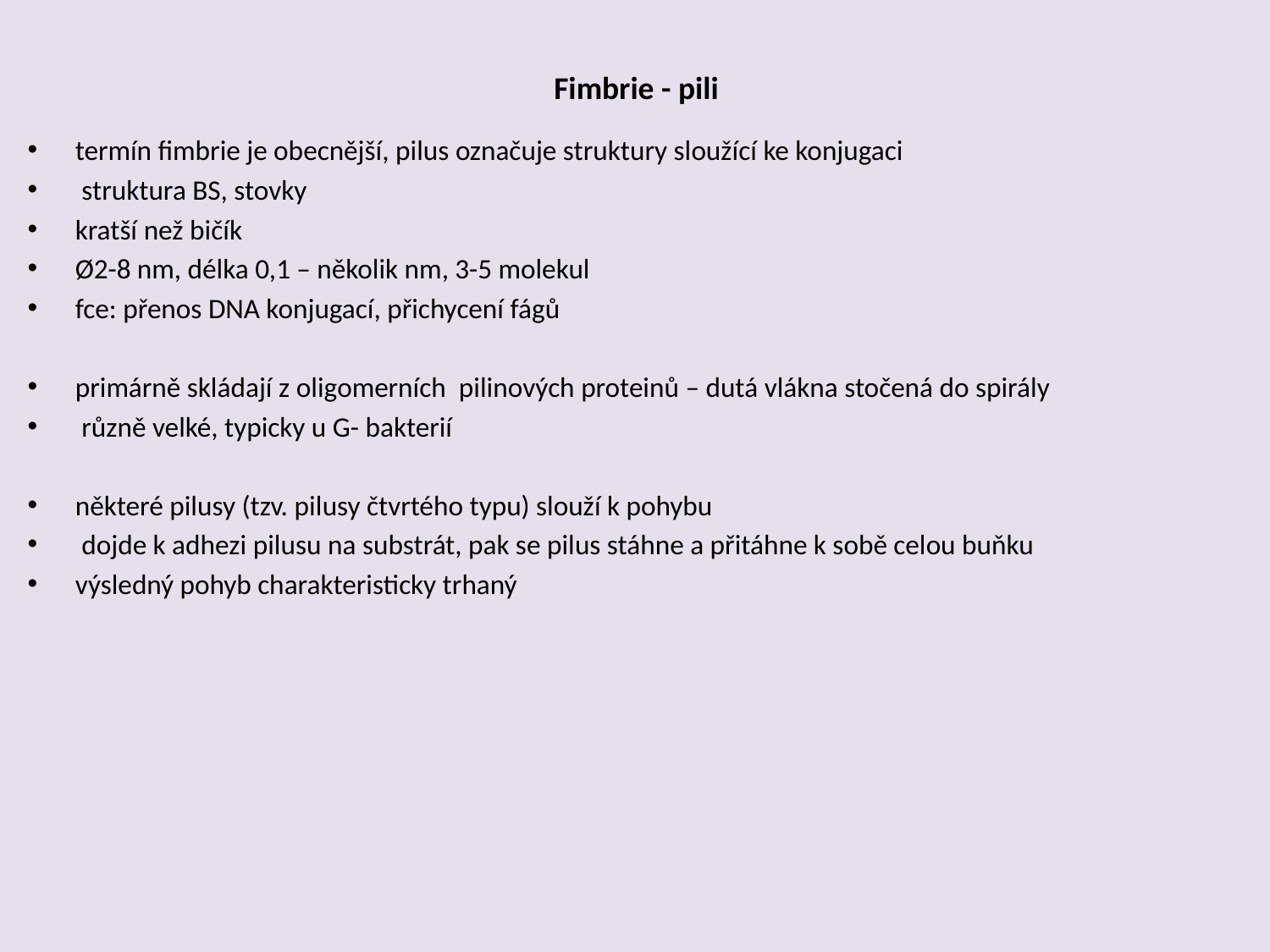

# Fimbrie - pili
termín fimbrie je obecnější, pilus označuje struktury sloužící ke konjugaci
 struktura BS, stovky
kratší než bičík
Ø2-8 nm, délka 0,1 – několik nm, 3-5 molekul
fce: přenos DNA konjugací, přichycení fágů

primárně skládají z oligomerních  pilinových proteinů – dutá vlákna stočená do spirály
 různě velké, typicky u G- bakterií

některé pilusy (tzv. pilusy čtvrtého typu) slouží k pohybu
 dojde k adhezi pilusu na substrát, pak se pilus stáhne a přitáhne k sobě celou buňku
výsledný pohyb charakteristicky trhaný